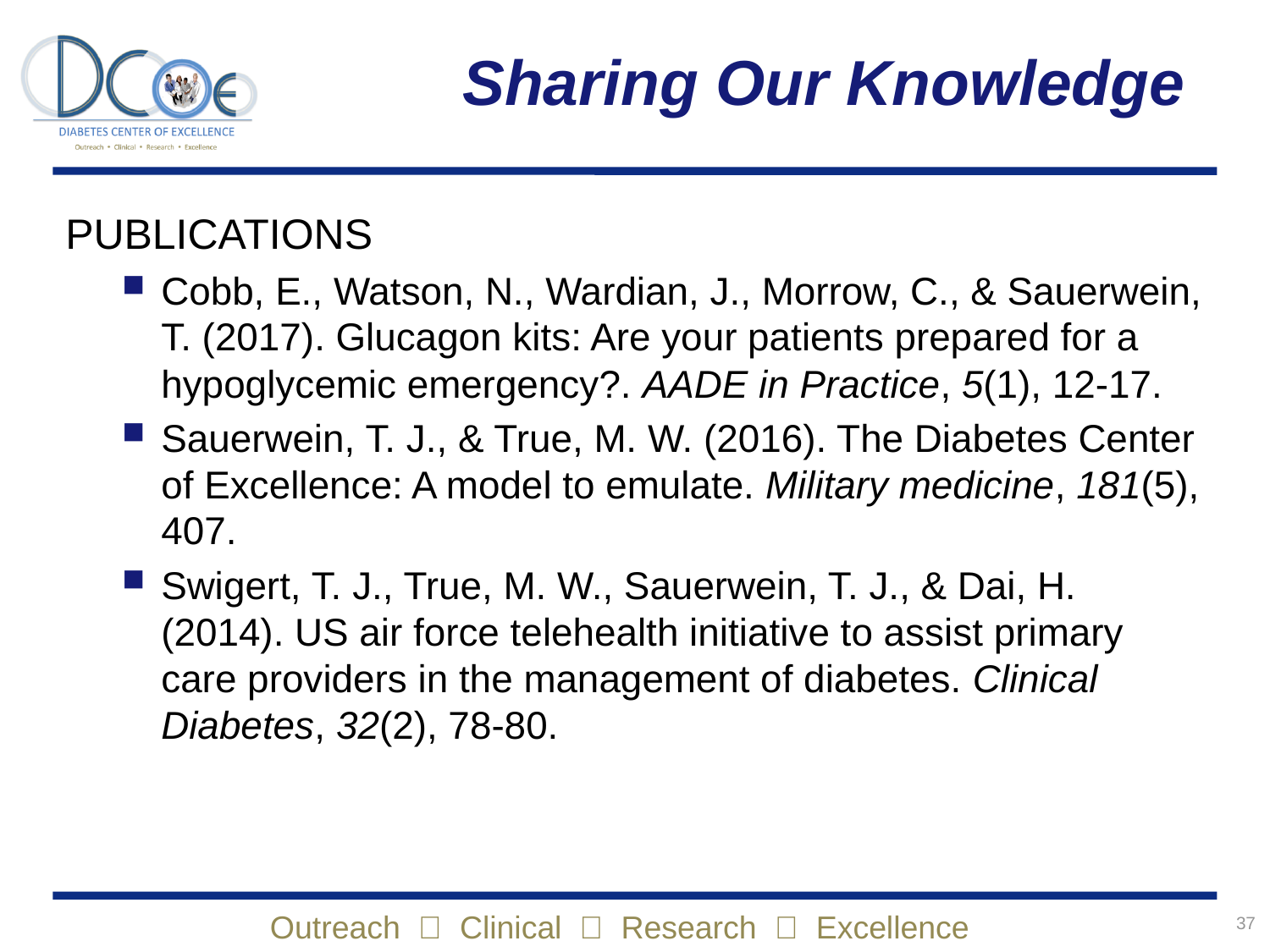

# Sharing Our Knowledge
PUBLICATIONS
Cobb, E., Watson, N., Wardian, J., Morrow, C., & Sauerwein, T. (2017). Glucagon kits: Are your patients prepared for a hypoglycemic emergency?. AADE in Practice, 5(1), 12-17.
Sauerwein, T. J., & True, M. W. (2016). The Diabetes Center of Excellence: A model to emulate. Military medicine, 181(5), 407.
Swigert, T. J., True, M. W., Sauerwein, T. J., & Dai, H. (2014). US air force telehealth initiative to assist primary care providers in the management of diabetes. Clinical Diabetes, 32(2), 78-80.

37